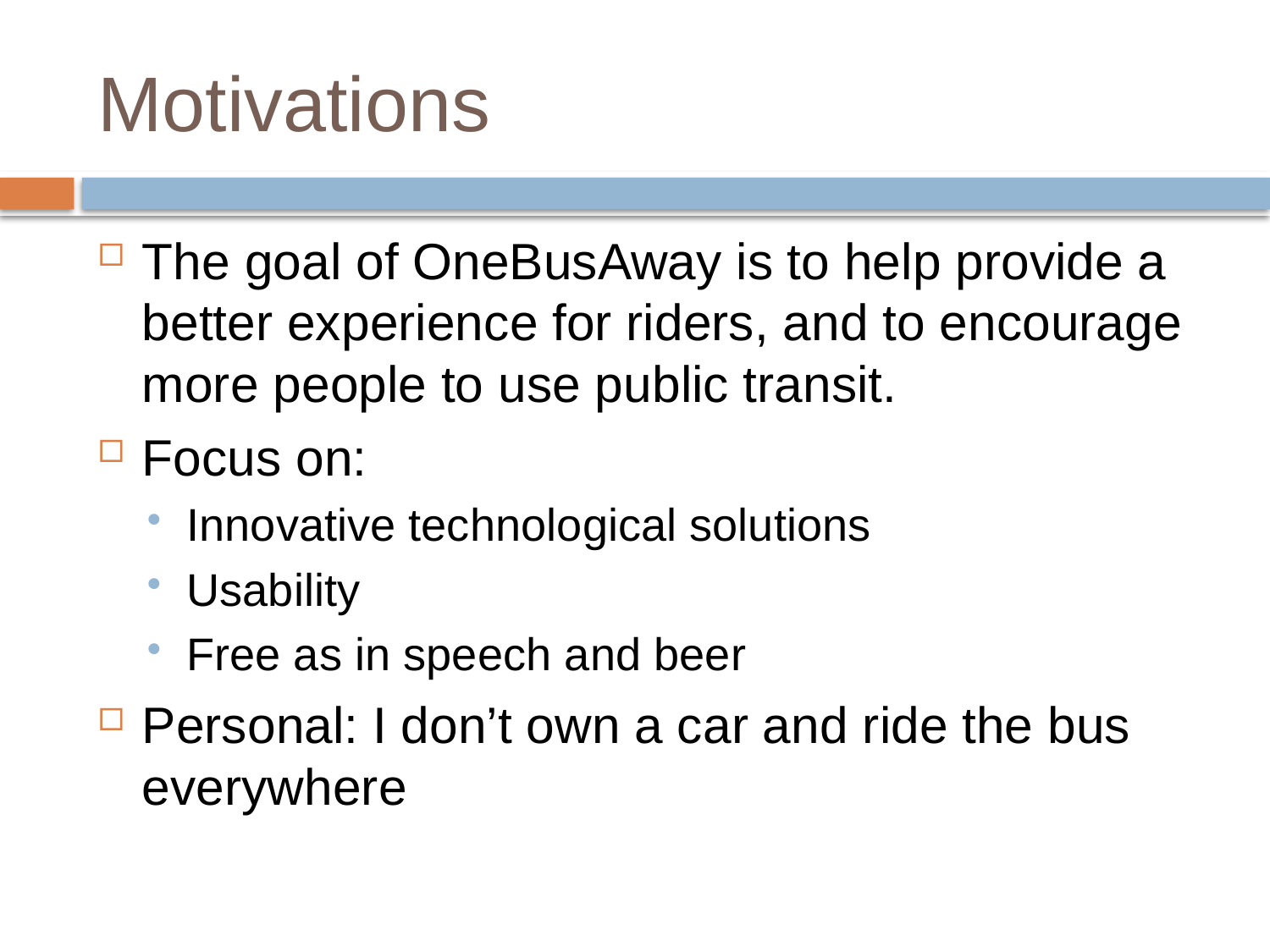

# Motivations
The goal of OneBusAway is to help provide a better experience for riders, and to encourage more people to use public transit.
Focus on:
Innovative technological solutions
Usability
Free as in speech and beer
Personal: I don’t own a car and ride the bus everywhere